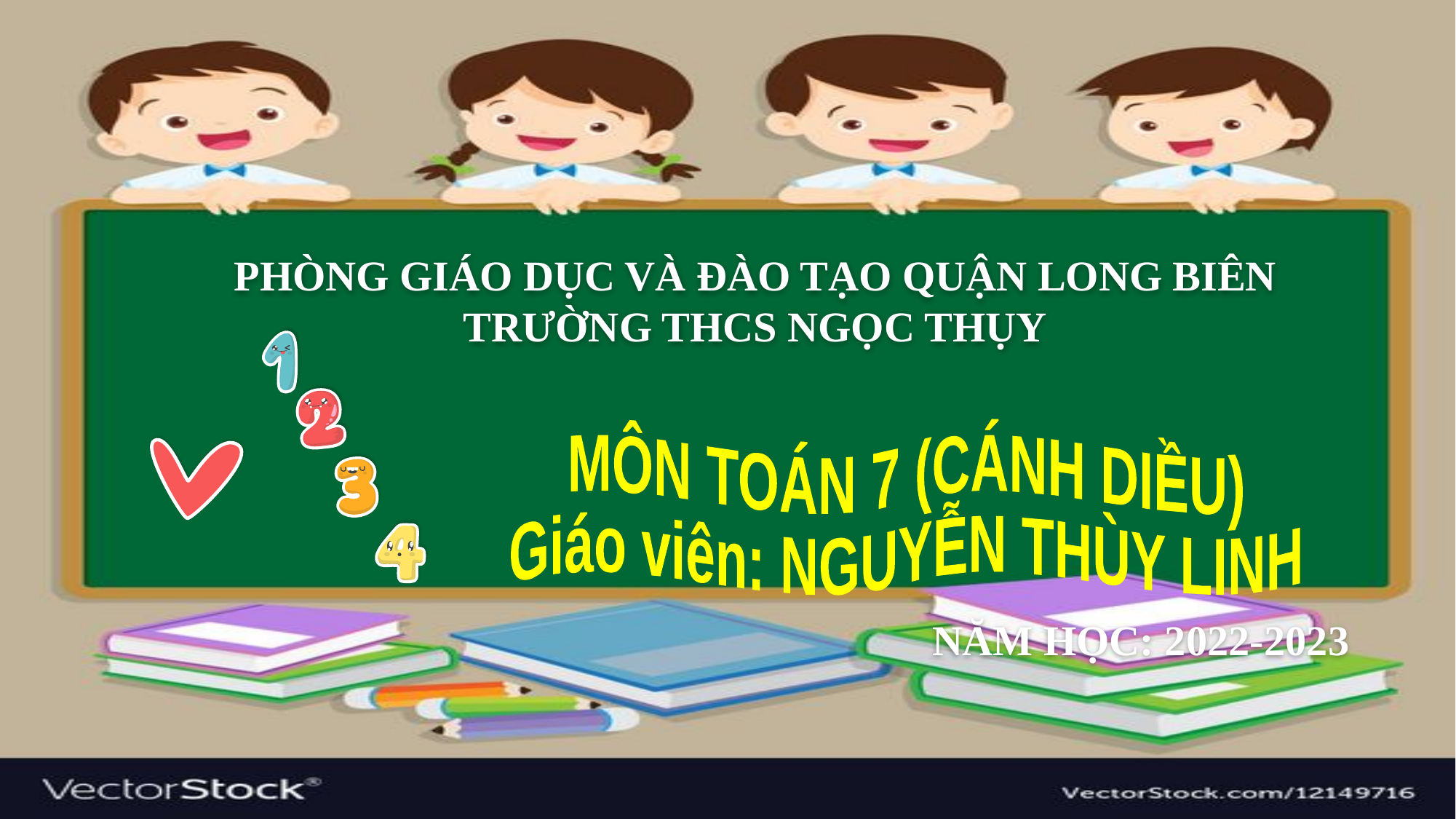

PHÒNG GIÁO DỤC VÀ ĐÀO TẠO QUẬN LONG BIÊN
TRƯỜNG THCS NGỌC THỤY

MÔN TOÁN 7 (CÁNH DIỀU)
Giáo viên: NGUYỄN THÙY LINH

NĂM HỌC: 2022-2023